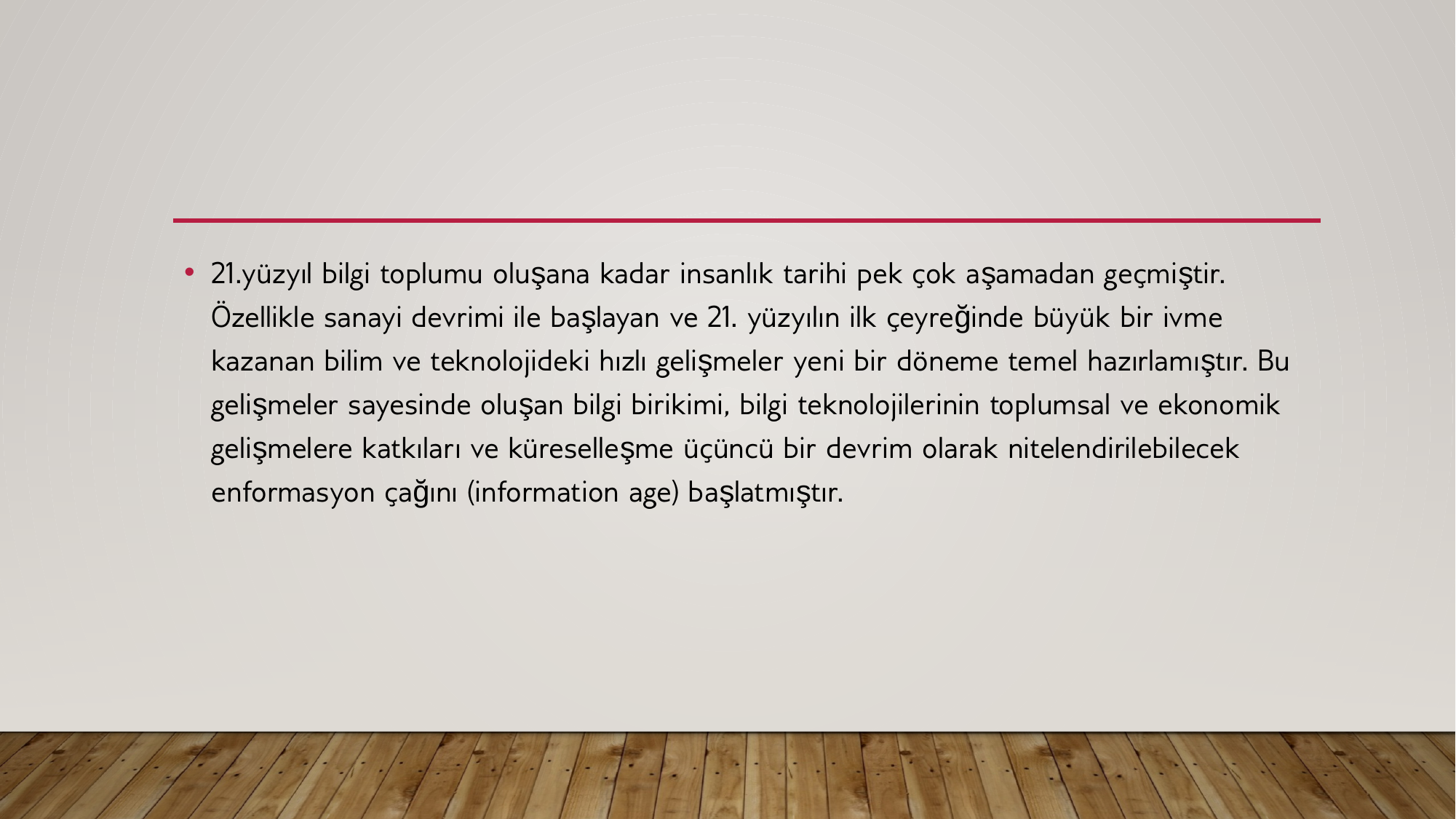

#
21.yüzyıl bilgi toplumu oluşana kadar insanlık tarihi pek çok aşamadan geçmiştir. Özellikle sanayi devrimi ile başlayan ve 21. yüzyılın ilk çeyreğinde büyük bir ivme kazanan bilim ve teknolojideki hızlı gelişmeler yeni bir döneme temel hazırlamıştır. Bu gelişmeler sayesinde oluşan bilgi birikimi, bilgi teknolojilerinin toplumsal ve ekonomik gelişmelere katkıları ve küreselleşme üçüncü bir devrim olarak nitelendirilebilecek enformasyon çağını (information age) başlatmıştır.